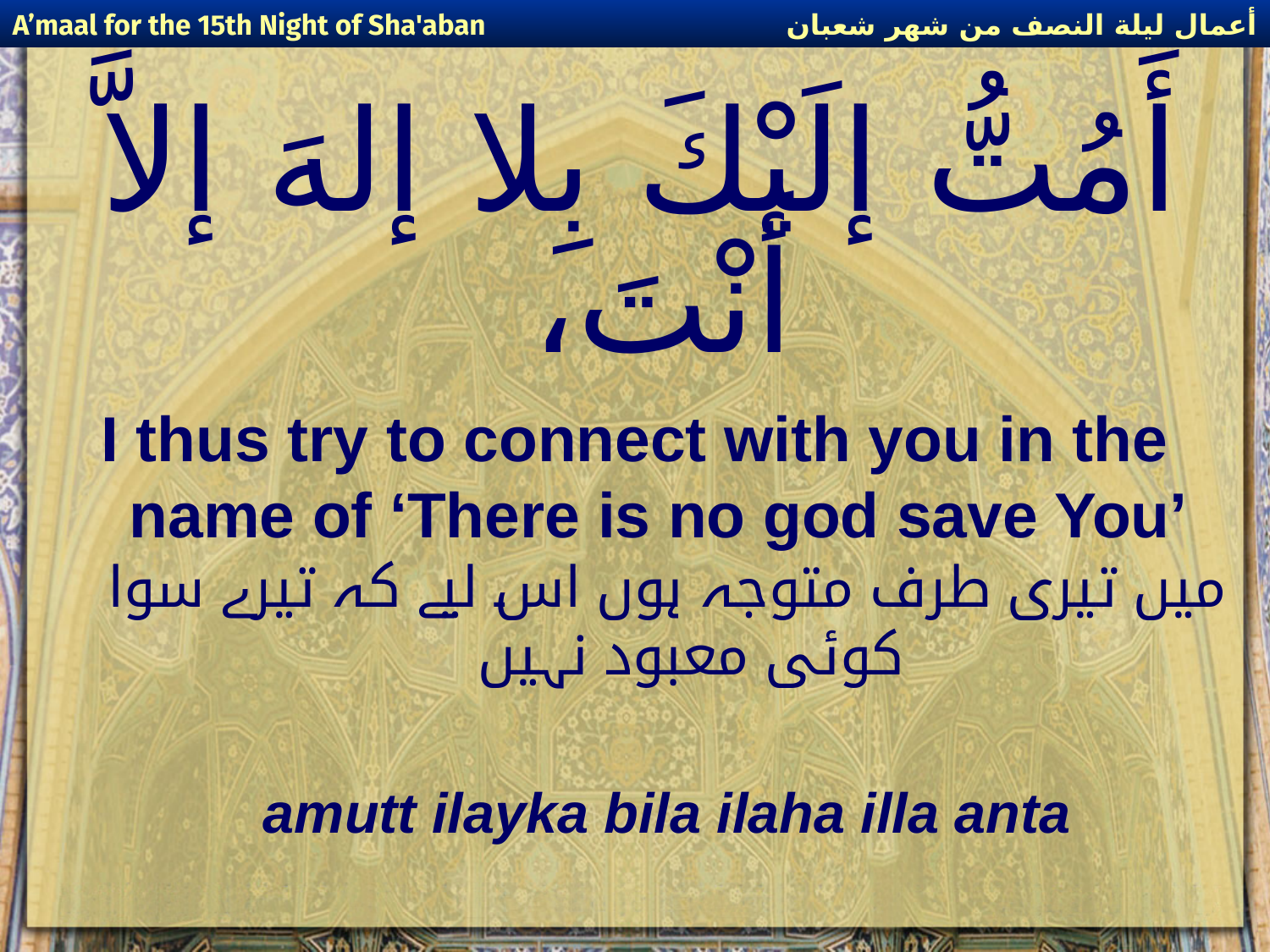

أعمال ليلة النصف من شهر شعبان
A’maal for the 15th Night of Sha'aban
# أَمُتُّ إلَيْكَ بِلا إلهَ إلاَّ أَنْتَ،
I thus try to connect with you in the name of ‘There is no god save You’

میں تیری طرف متوجہ ہوں اس لیے کہ تیرے سوا کوئی معبود نہیں

amutt ilayka bila ilaha illa anta